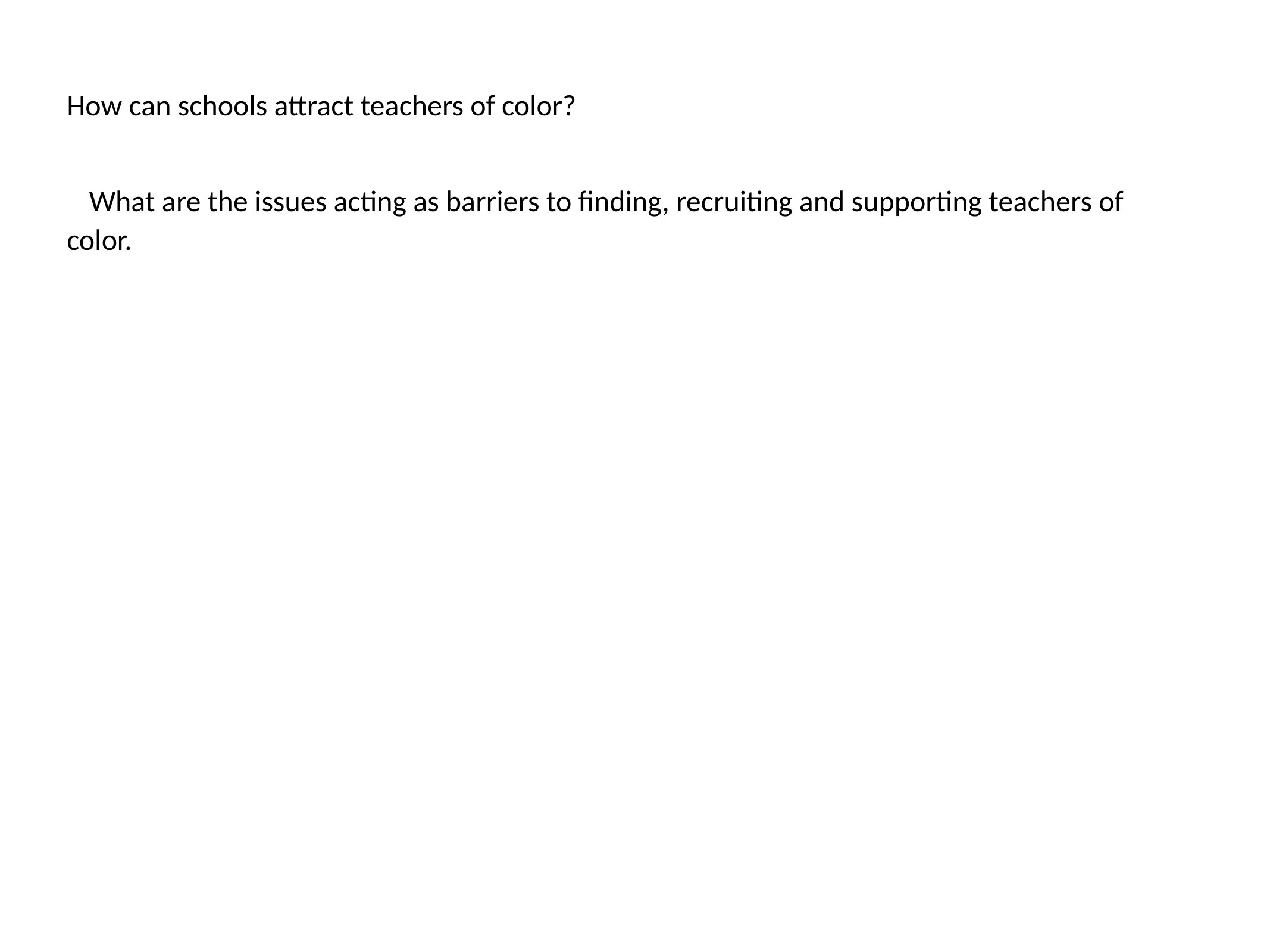

How can schools attract teachers of color?

What are the issues acting as barriers to finding, recruiting and supporting teachers of color.